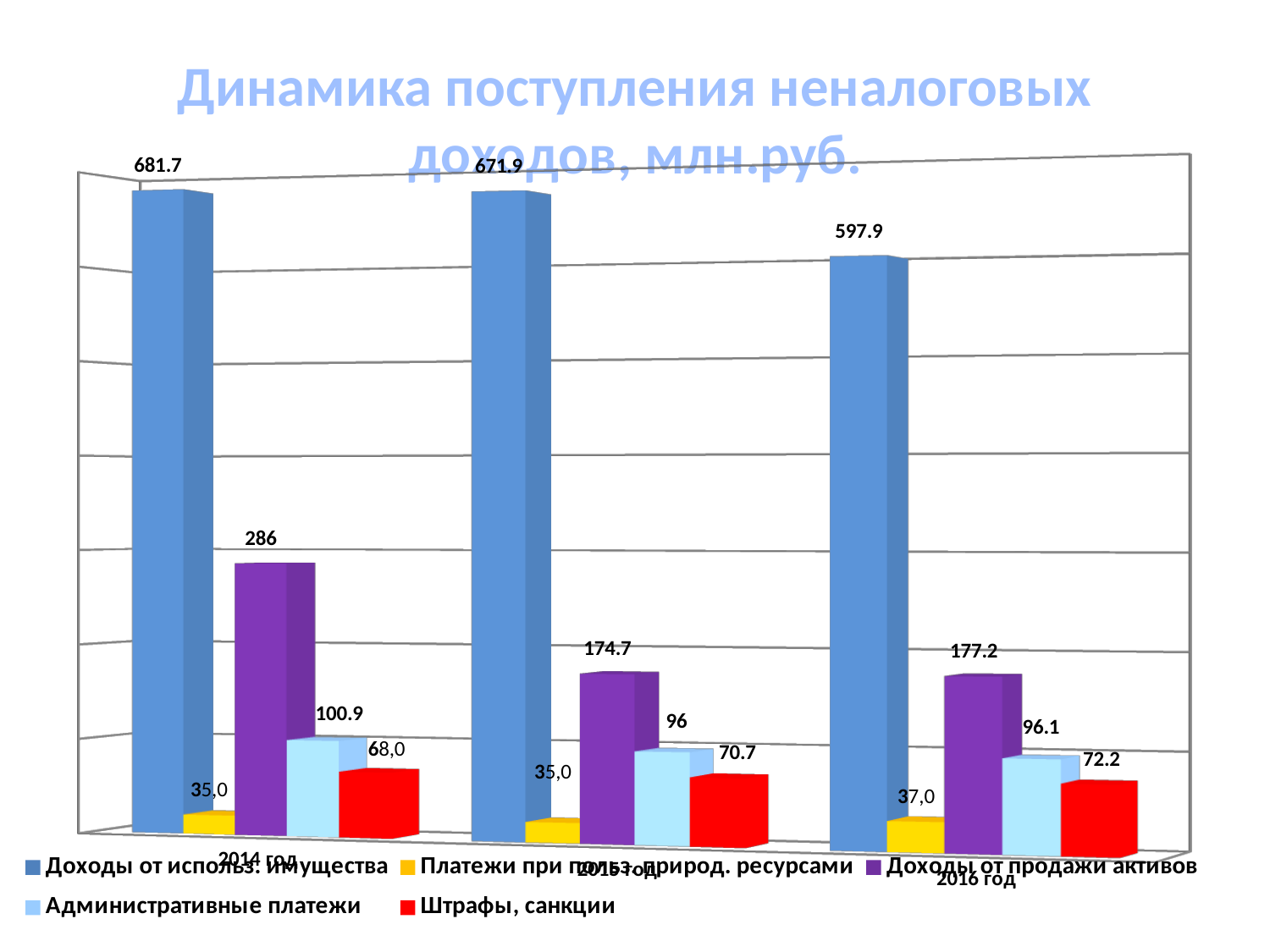

# Динамика поступления неналоговых доходов, млн.руб.

[unsupported chart]